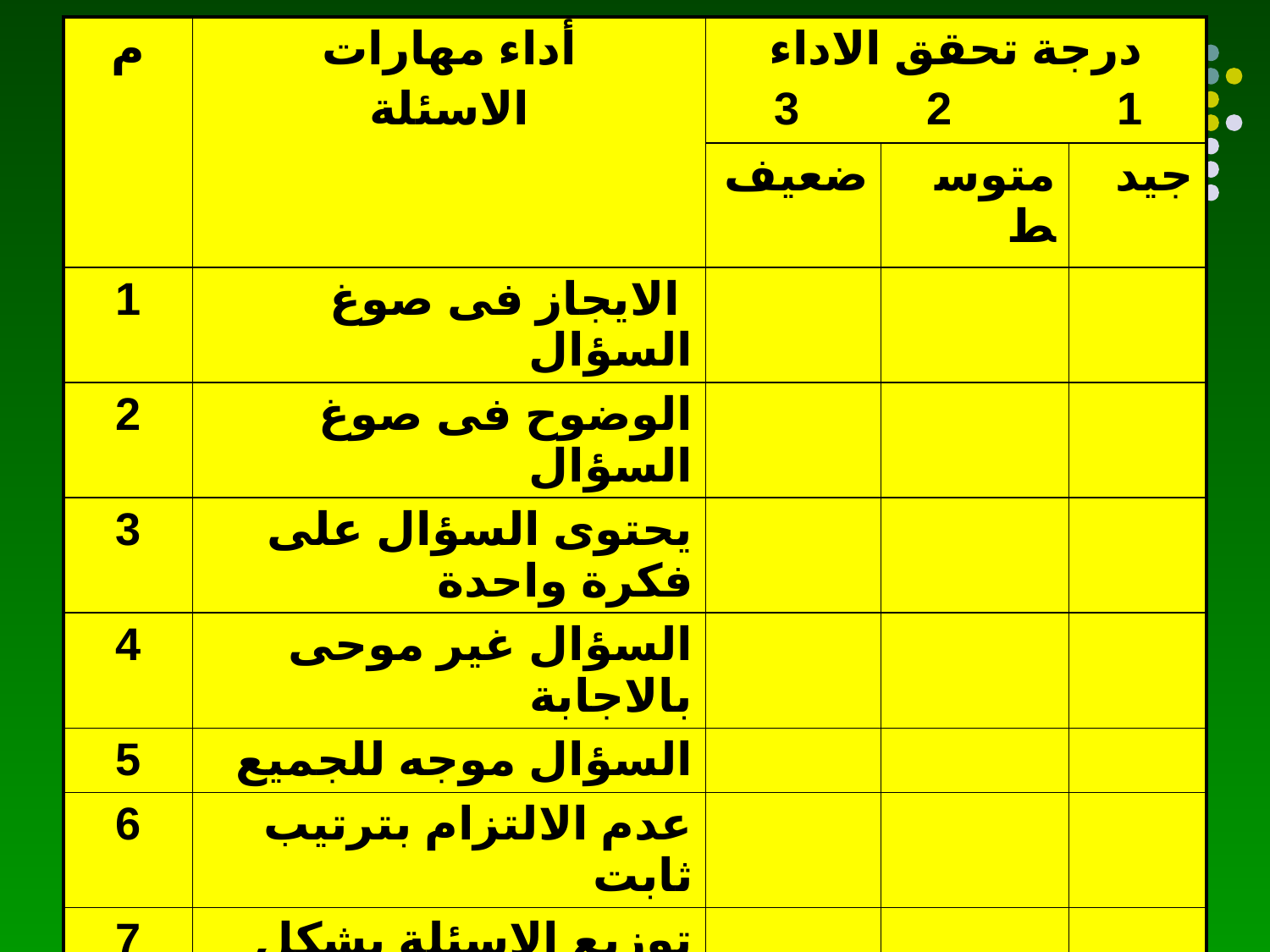

| م | أداء مهارات الاسئلة | درجة تحقق الاداء 1 2 3 |  |  |
| --- | --- | --- | --- | --- |
|  |  | ضعيف | متوسط | جيد |
| 1 | الايجاز فى صوغ السؤال |  |  |  |
| 2 | الوضوح فى صوغ السؤال |  |  |  |
| 3 | يحتوى السؤال على فكرة واحدة |  |  |  |
| 4 | السؤال غير موحى بالاجابة |  |  |  |
| 5 | السؤال موجه للجميع |  |  |  |
| 6 | عدم الالتزام بترتيب ثابت |  |  |  |
| 7 | توزيع الاسئلة بشكل عادل |  |  |  |
| 8 | عدم تكرر السؤال ألا لحاجة |  |  |  |
| 9 | تعزيز الاجابة الصحيحة |  |  |  |
| 10 | تقديم المساعدة عند الحاجة |  |  |  |